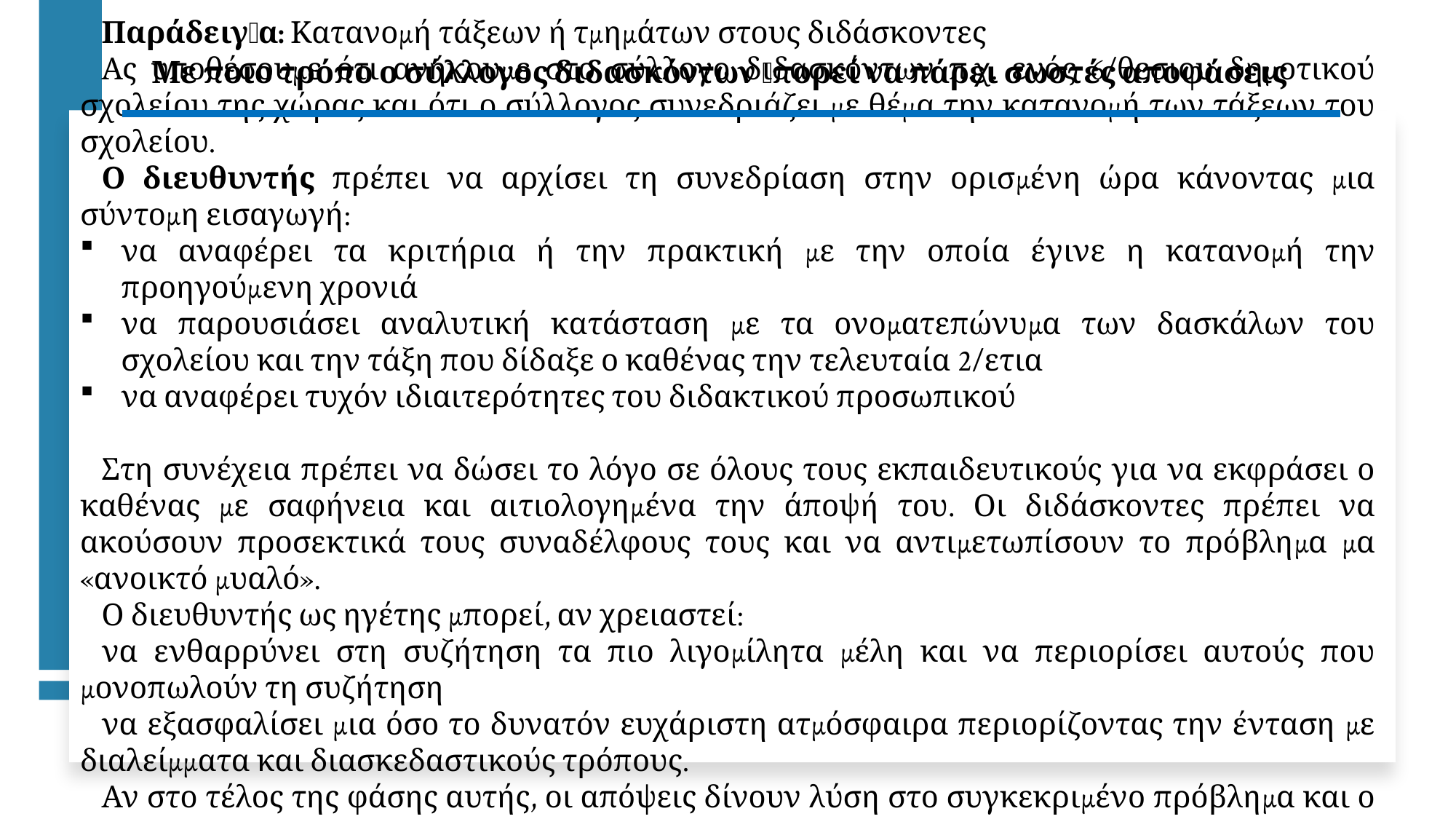

Με ποιο τρόπο ο σύλλογος διδασκόντων μπορεί να πάρει σωστές αποφάσεις

Παράδειγμα: Κατανομή τάξεων ή τμημάτων στους διδάσκοντες
Ας υποθέσουμε ότι ανήκουμε στο σύλλογο διδασκόντων π.χ. ενός 6/θεσιου δημοτικού σχολείου της χώρας και ότι ο σύλλογος συνεδριάζει με θέμα την κατανομή των τάξεων του σχολείου.
Ο διευθυντής πρέπει να αρχίσει τη συνεδρίαση στην ορισμένη ώρα κάνοντας μια σύντομη εισαγωγή:
να αναφέρει τα κριτήρια ή την πρακτική με την οποία έγινε η κατανομή την προηγούμενη χρονιά
να παρουσιάσει αναλυτική κατάσταση με τα ονοματεπώνυμα των δασκάλων του σχολείου και την τάξη που δίδαξε ο καθένας την τελευταία 2/ετια
να αναφέρει τυχόν ιδιαιτερότητες του διδακτικού προσωπικού

Στη συνέχεια πρέπει να δώσει το λόγο σε όλους τους εκπαιδευτικούς για να εκφράσει ο καθένας με σαφήνεια και αιτιολογημένα την άποψή του. Οι διδάσκοντες πρέπει να ακούσουν προσεκτικά τους συναδέλφους τους και να αντιμετωπίσουν το πρόβλημα μα «ανοικτό μυαλό».
Ο διευθυντής ως ηγέτης μπορεί, αν χρειαστεί:
να ενθαρρύνει στη συζήτηση τα πιο λιγομίλητα μέλη και να περιορίσει αυτούς που μονοπωλούν τη συζήτηση
να εξασφαλίσει μια όσο το δυνατόν ευχάριστη ατμόσφαιρα περιορίζοντας την ένταση με διαλείμματα και διασκεδαστικούς τρόπους.
Αν στο τέλος της φάσης αυτής, οι απόψεις δίνουν λύση στο συγκεκριμένο πρόβλημα και ο κάθε δάσκαλος αναλαμβάνει την τάξη που επιθυμεί, το θέμα θεωρείται λήξαν και η απόφαση έχει τη μορφή της ομοφωνίας.